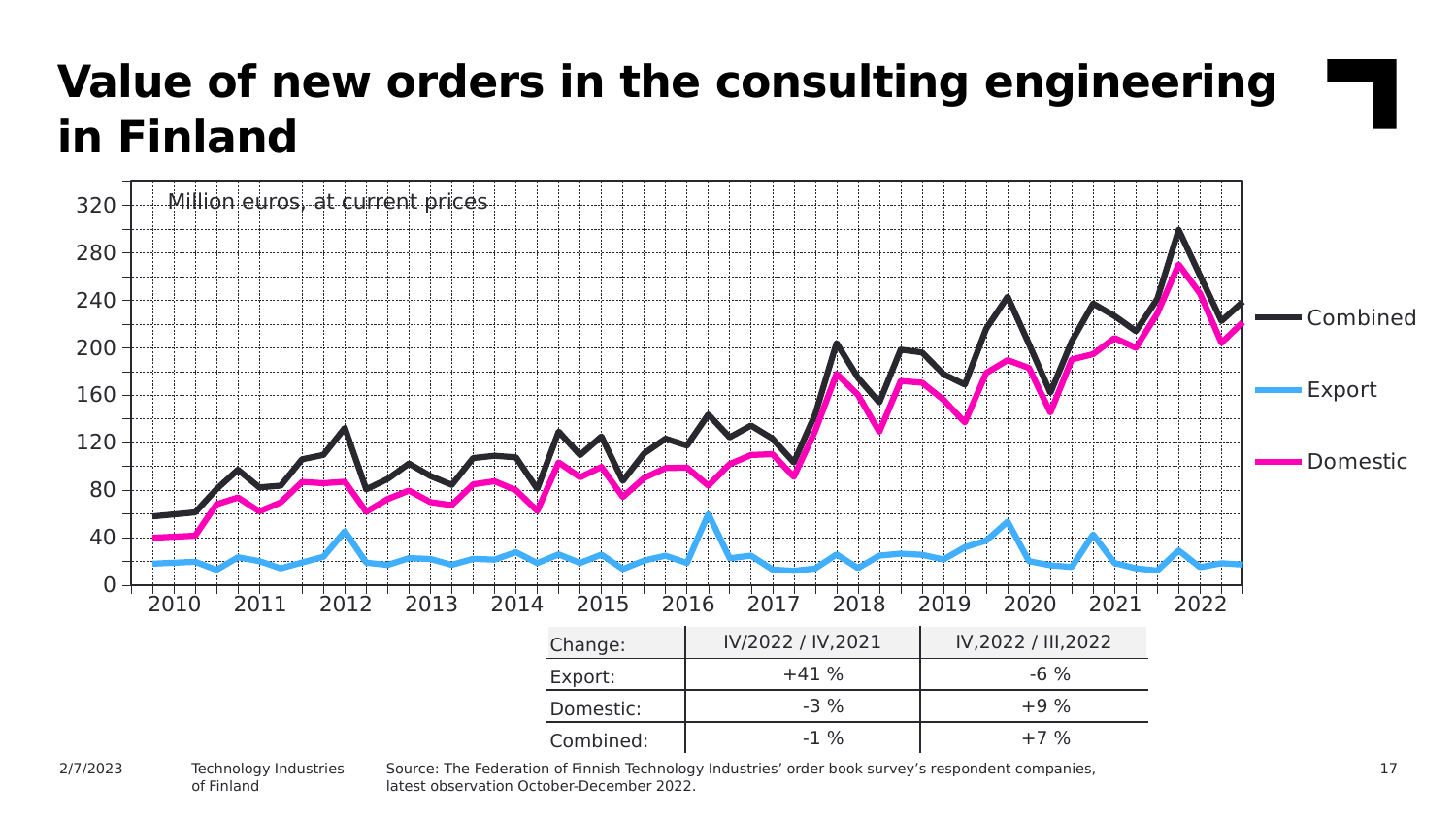

Value of new orders in the consulting engineering in Finland

### Chart

| Category | Combined | Export | Domestic |
|---|---|---|---|
| 2009,IV | None | None | None |
| 2010,I | 57.86 | 18.03 | 39.83 |
|  | 59.55 | 18.83 | 40.72 |
|  | 61.24 | 19.63 | 41.6 |
|  | 80.86 | 12.83 | 68.02 |
| 2011,I | 97.13 | 23.42 | 73.72 |
|  | 82.29 | 20.2 | 62.09 |
|  | 83.73 | 14.11 | 69.62 |
|  | 105.95 | 19.06 | 86.89 |
| 2012,I | 109.64 | 23.85 | 85.79 |
|  | 132.4 | 45.35 | 87.05 |
|  | 80.63 | 18.91 | 61.72 |
|  | 89.39 | 16.97 | 72.43 |
| 2013,I | 102.34 | 22.73 | 79.6 |
|  | 91.88 | 22.02 | 69.86 |
|  | 84.41 | 17.07 | 67.34 |
|  | 106.98 | 22.13 | 84.85 |
| 2014,I | 108.89 | 21.45 | 87.44 |
|  | 107.65 | 27.73 | 79.92 |
|  | 81.0 | 18.57 | 62.44 |
|  | 129.24 | 25.9 | 103.34 |
| 2015,I | 109.52 | 18.67 | 90.85 |
|  | 125.17 | 25.68 | 99.49 |
|  | 87.78 | 13.54 | 74.24 |
|  | 110.92 | 20.69 | 90.23 |
| 2016,I | 123.33 | 24.78 | 98.55 |
|  | 117.54 | 18.61 | 98.93 |
|  | 143.69 | 59.95 | 83.74 |
|  | 124.5 | 22.62 | 101.88 |
| 2017,I | 134.37 | 24.82 | 109.54 |
|  | 123.38 | 13.08 | 110.3 |
|  | 103.27 | 12.05 | 91.23 |
|  | 143.84 | 13.97 | 129.88 |
| 2018,I | 203.93 | 25.91 | 178.01 |
|  | 174.68 | 14.33 | 160.35 |
|  | 153.9 | 24.86 | 129.04 |
|  | 198.39 | 26.48 | 171.92 |
| 2019,I | 196.04 | 25.5 | 170.54 |
|  | 177.7 | 21.6 | 156.1 |
|  | 168.94 | 31.9 | 137.04 |
|  | 216.12 | 37.43 | 178.7 |
| 2020,I | 242.99 | 53.43 | 189.56 |
|  | 203.08 | 20.15 | 182.93 |
|  | 162.02 | 16.67 | 145.35 |
|  | 205.33 | 15.25 | 190.08 |
| 2021,I | 237.17 | 42.6 | 194.56 |
|  | 226.73 | 18.57 | 208.16 |
|  | 213.99 | 14.13 | 199.86 |
|  | 241.08 | 12.23 | 228.86 |
| 2022,I | 299.29 | 29.17 | 270.12 |
Million euros, at current prices
| 2010 | 2011 | 2012 | 2013 | 2014 | 2015 | 2016 | 2017 | 2018 | 2019 | 2020 | 2021 | 2022 |
| --- | --- | --- | --- | --- | --- | --- | --- | --- | --- | --- | --- | --- |
| Change: | IV/2022 / IV,2021 | IV,2022 / III,2022 |
| --- | --- | --- |
| Export: | +41 % | -6 % |
| Domestic: | -3 % | +9 % |
| Combined: | -1 % | +7 % |
Source: The Federation of Finnish Technology Industries’ order book survey’s respondent companies, latest observation October-December 2022.
2/7/2023
Technology Industries
of Finland
17